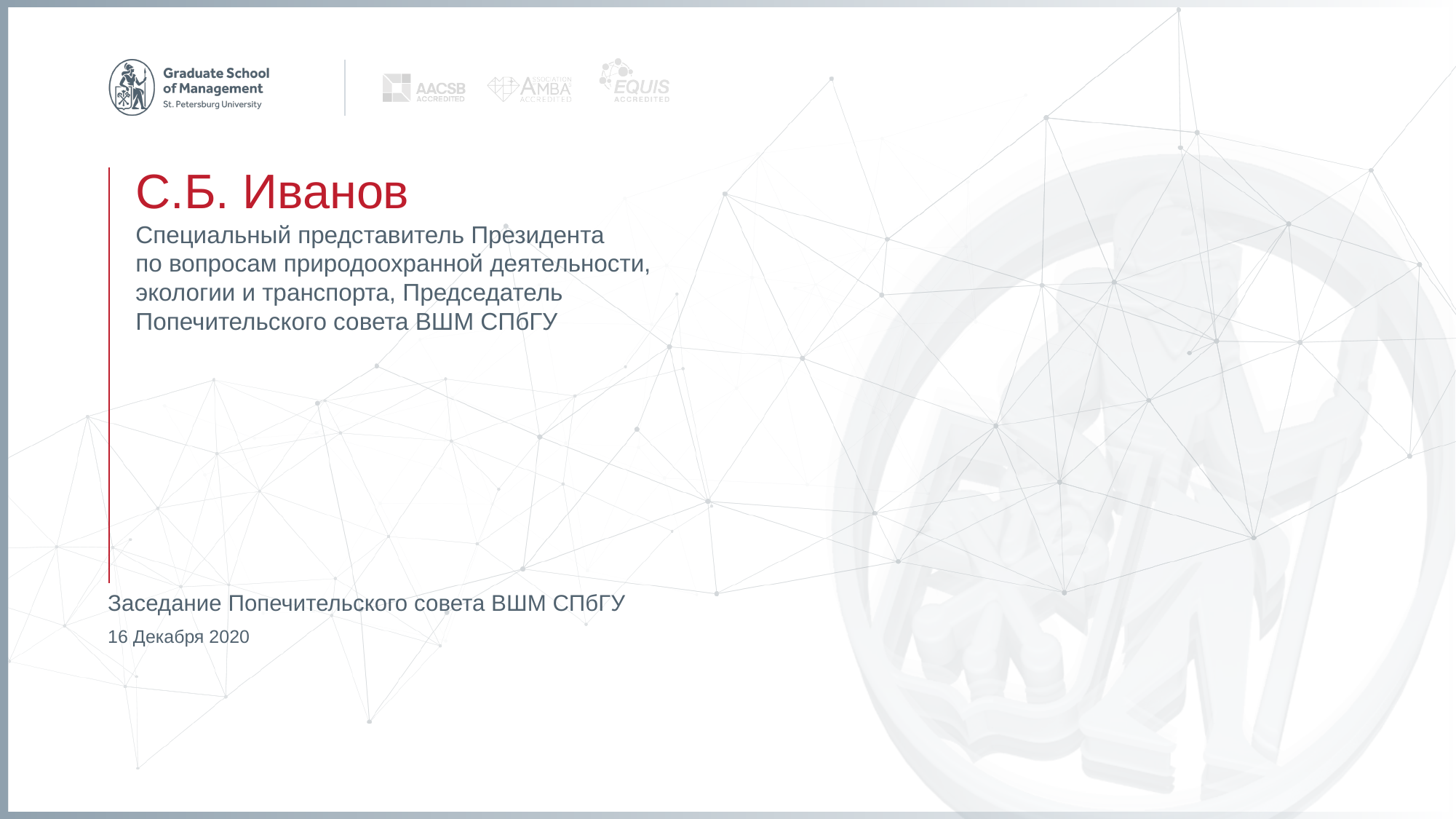

С.Б. Иванов
Специальный представитель Президента по вопросам природоохранной деятельности, экологии и транспорта, Председатель Попечительского совета ВШМ СПбГУ
Заседание Попечительского совета ВШМ СПбГУ
16 Декабря 2020